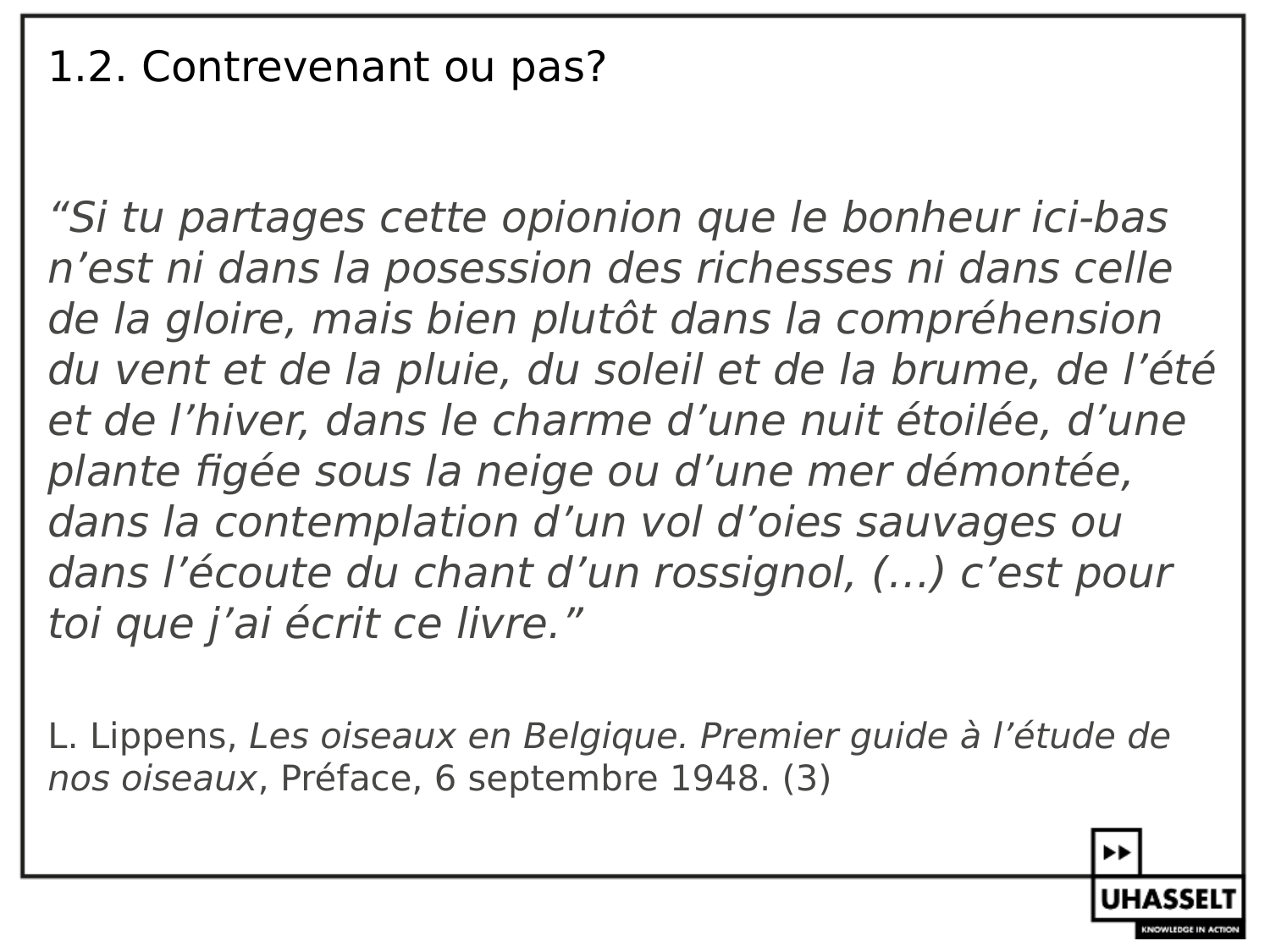

# 1.2. Contrevenant ou pas?

“Si tu partages cette opionion que le bonheur ici-bas n’est ni dans la posession des richesses ni dans celle de la gloire, mais bien plutôt dans la compréhension du vent et de la pluie, du soleil et de la brume, de l’été et de l’hiver, dans le charme d’une nuit étoilée, d’une plante figée sous la neige ou d’une mer démontée, dans la contemplation d’un vol d’oies sauvages ou dans l’écoute du chant d’un rossignol, (…) c’est pour toi que j’ai écrit ce livre.”

L. Lippens, Les oiseaux en Belgique. Premier guide à l’étude de nos oiseaux, Préface, 6 septembre 1948. (3)